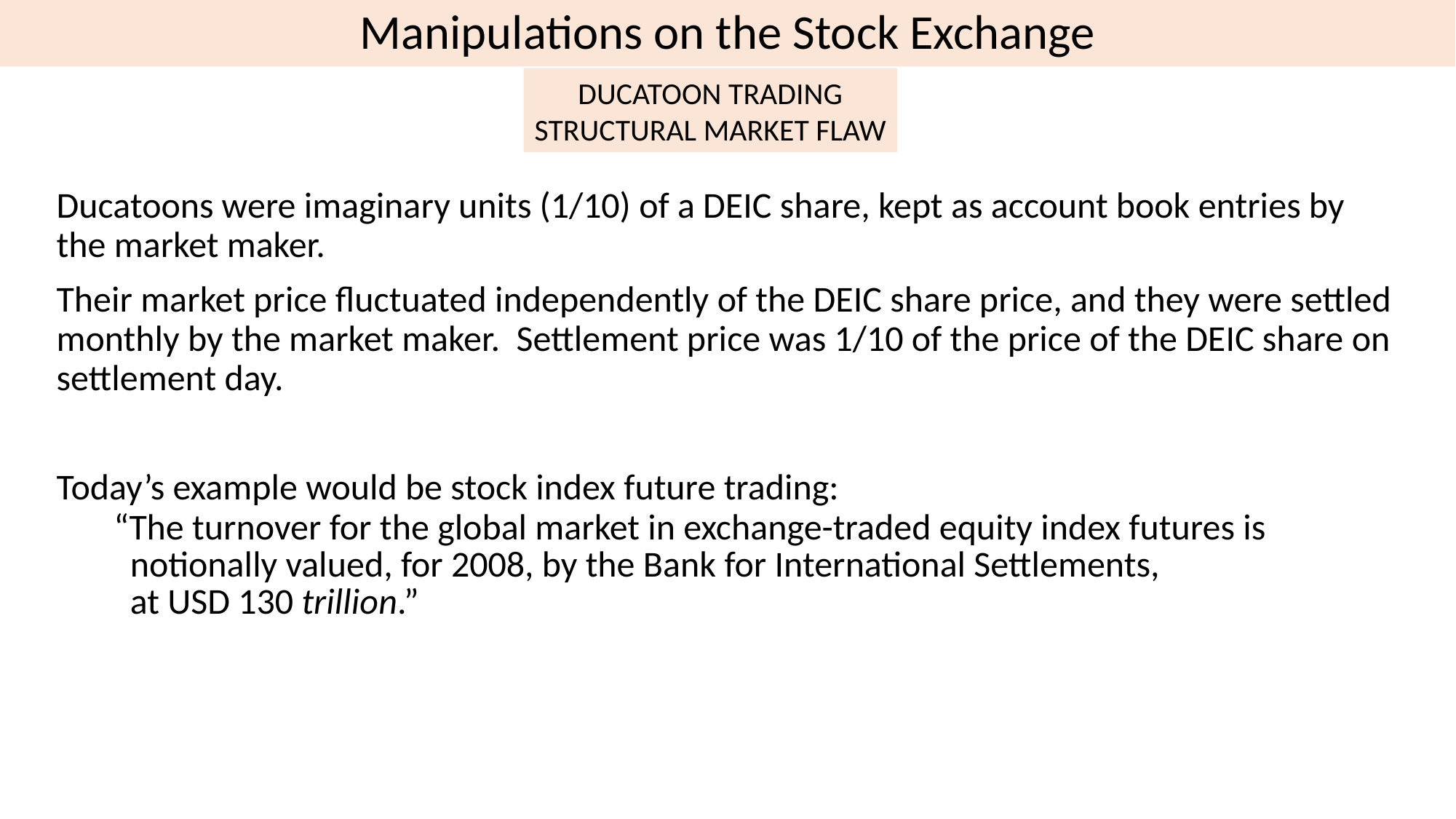

Manipulations on the Stock Exchange
DUCATOON TRADING
STRUCTURAL MARKET FLAW
Ducatoons were imaginary units (1/10) of a DEIC share, kept as account book entries by the market maker.
Their market price fluctuated independently of the DEIC share price, and they were settled monthly by the market maker.  Settlement price was 1/10 of the price of the DEIC share on settlement day.

Today’s example would be stock index future trading:
       “The turnover for the global market in exchange-traded equity index futures is
         notionally valued, for 2008, by the Bank for International Settlements,
         at USD 130 trillion.”